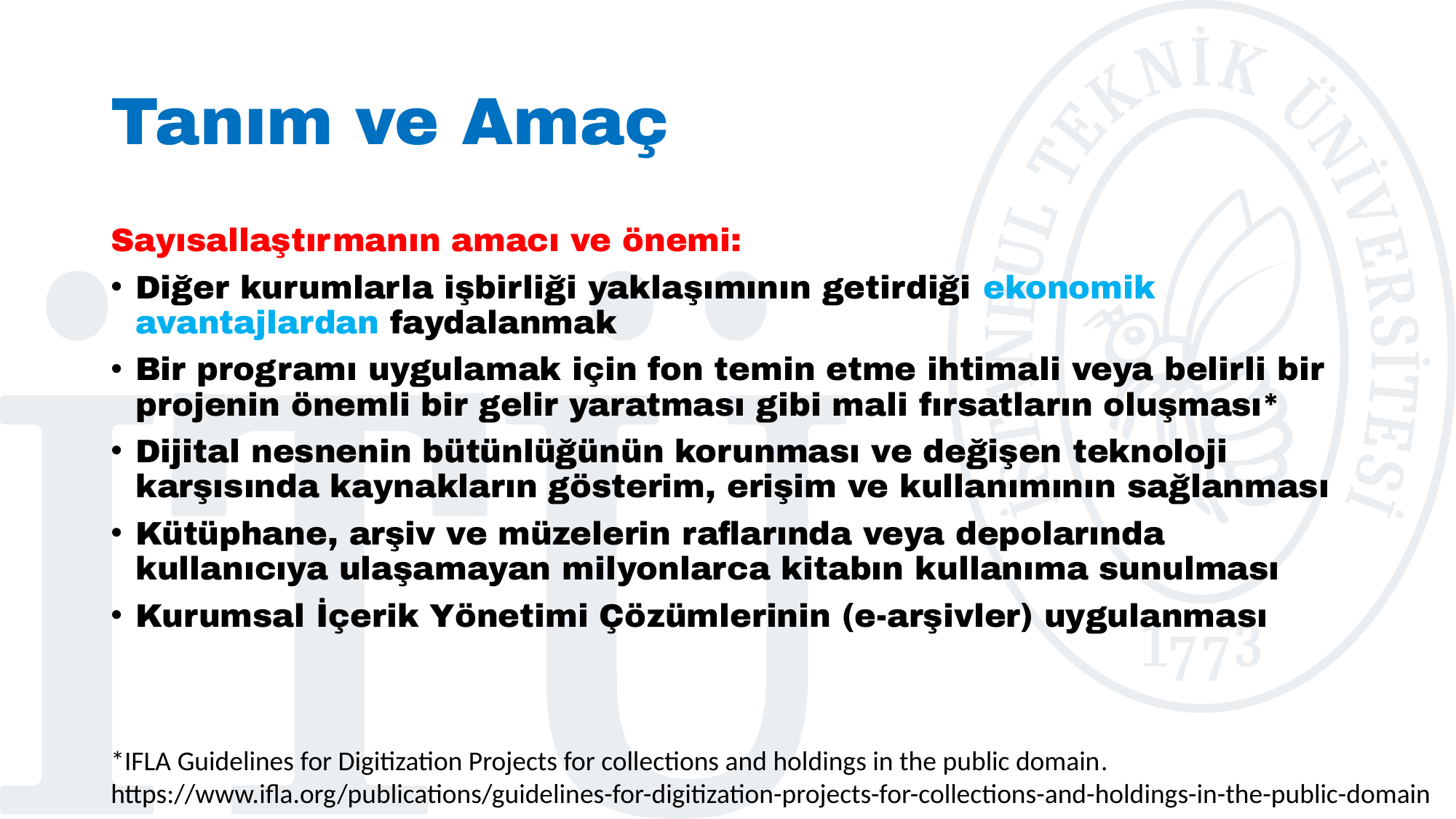

# Tanım ve Amaç
Sayısallaştırmanın amacı ve önemi:
Diğer kurumlarla işbirliği yaklaşımının getirdiği ekonomik avantajlardan faydalanmak
Bir programı uygulamak için fon temin etme ihtimali veya belirli bir projenin önemli bir gelir yaratması gibi mali fırsatların oluşması*
Dijital nesnenin bütünlüğünün korunması ve değişen teknoloji karşısında kaynakların gösterim, erişim ve kullanımının sağlanması
Kütüphane, arşiv ve müzelerin raflarında veya depolarında kullanıcıya ulaşamayan milyonlarca kitabın kullanıma sunulması
Kurumsal İçerik Yönetimi Çözümlerinin (e-arşivler) uygulanması

*IFLA Guidelines for Digitization Projects for collections and holdings in the public domain. https://www.ifla.org/publications/guidelines-for-digitization-projects-for-collections-and-holdings-in-the-public-domain